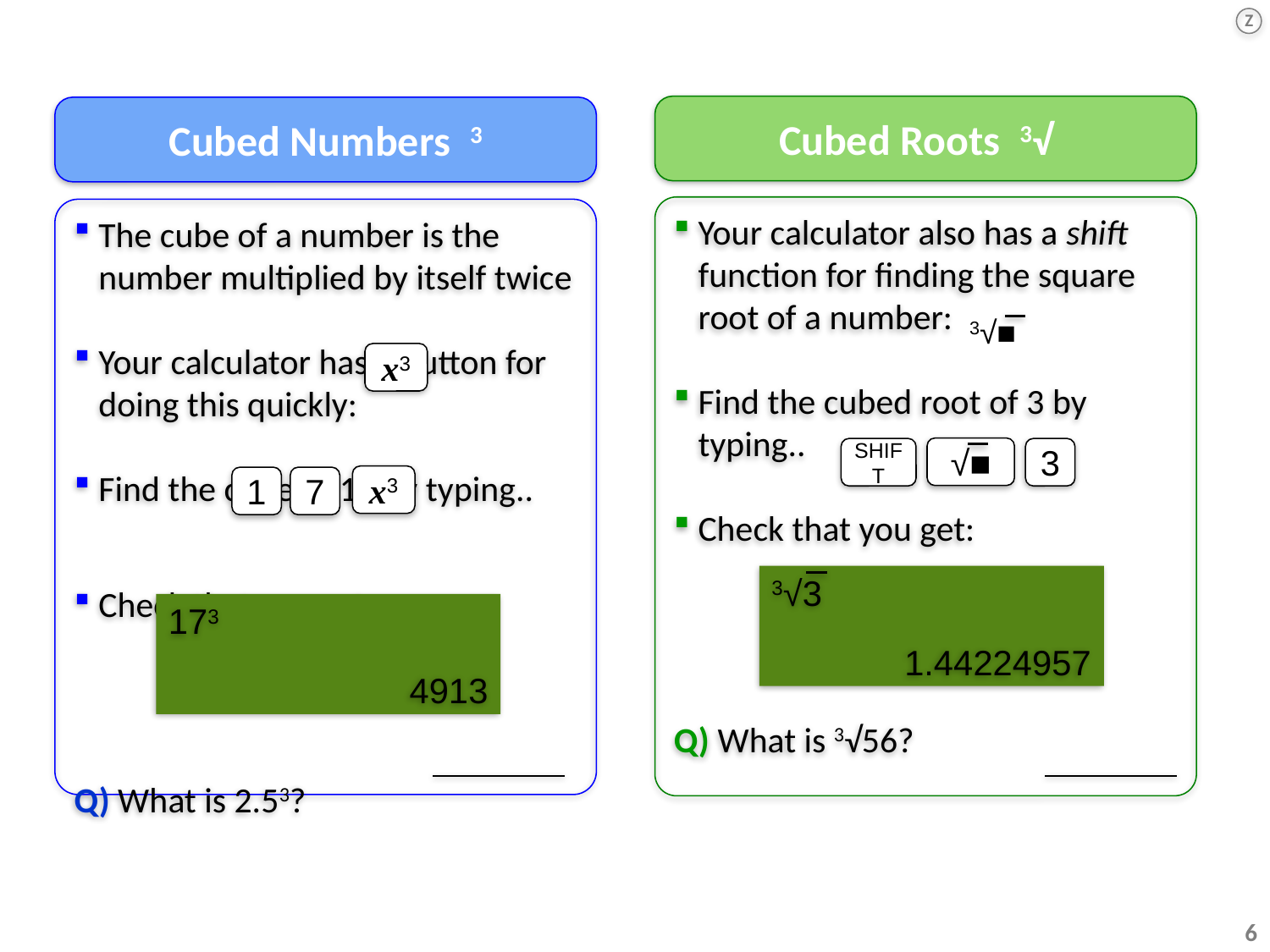

Z

Cubed Roots  3√
Cubed Numbers  3
Your calculator also has a shift function for finding the square root of a number:

Find the cubed root of 3 by typing..

Check that you get:

Q) What is 3√56?
The cube of a number is the number multiplied by itself twice
Your calculator has a button for doing this quickly:

Find the cube of 17 by typing..

Check that you get:

Q) What is 2.53?
3√■

x3
√■
SHIFT
3
x3
1
7
3√3

1.44224957
173

4913
6